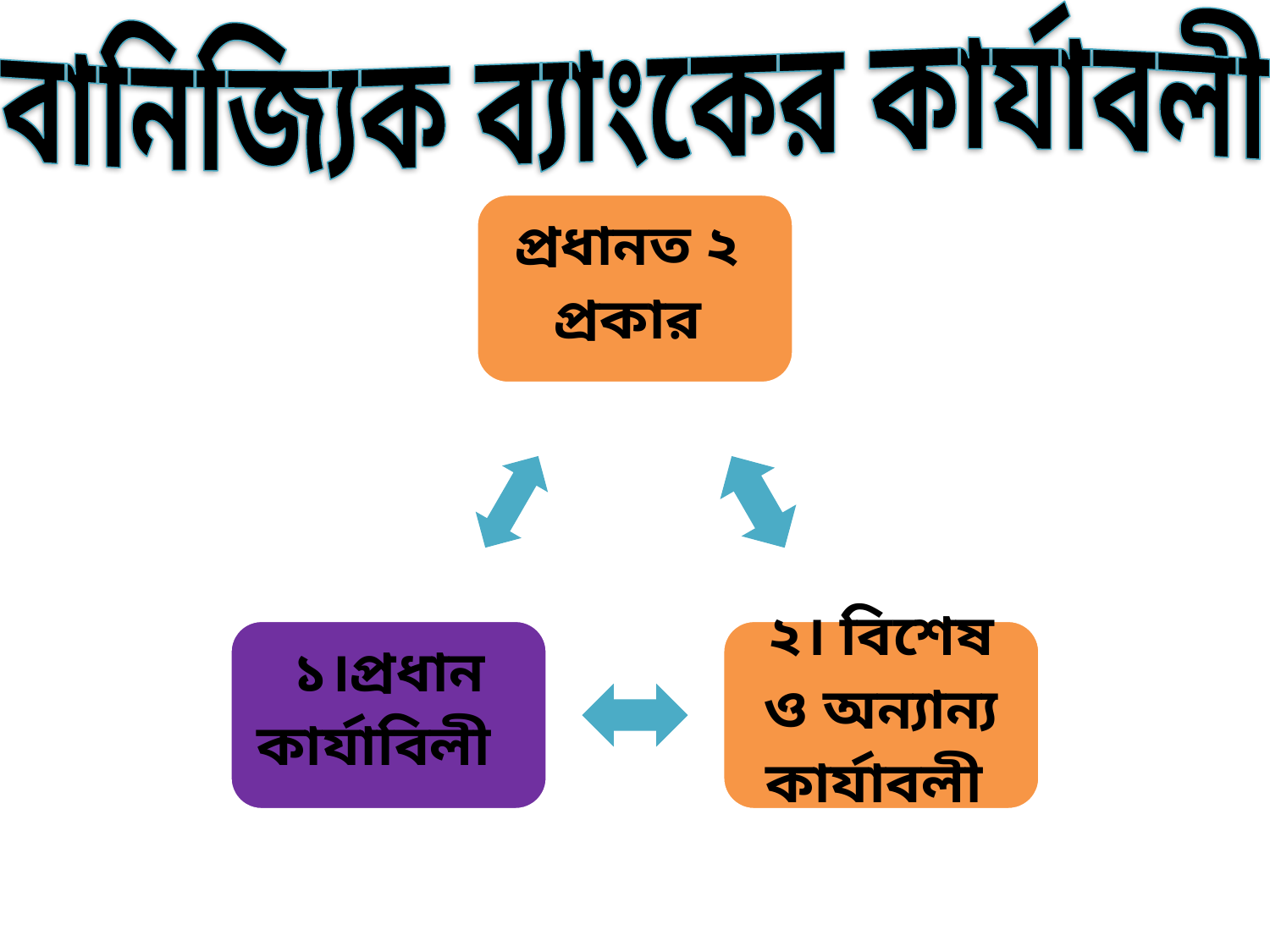

বানিজ্যিক ব্যাংকের কার্যাবলী
প্রধানত ২  প্রকার
২। বিশেষ ও অন্যান্য কার্যাবলী
১।প্রধান কার্যাবিলী